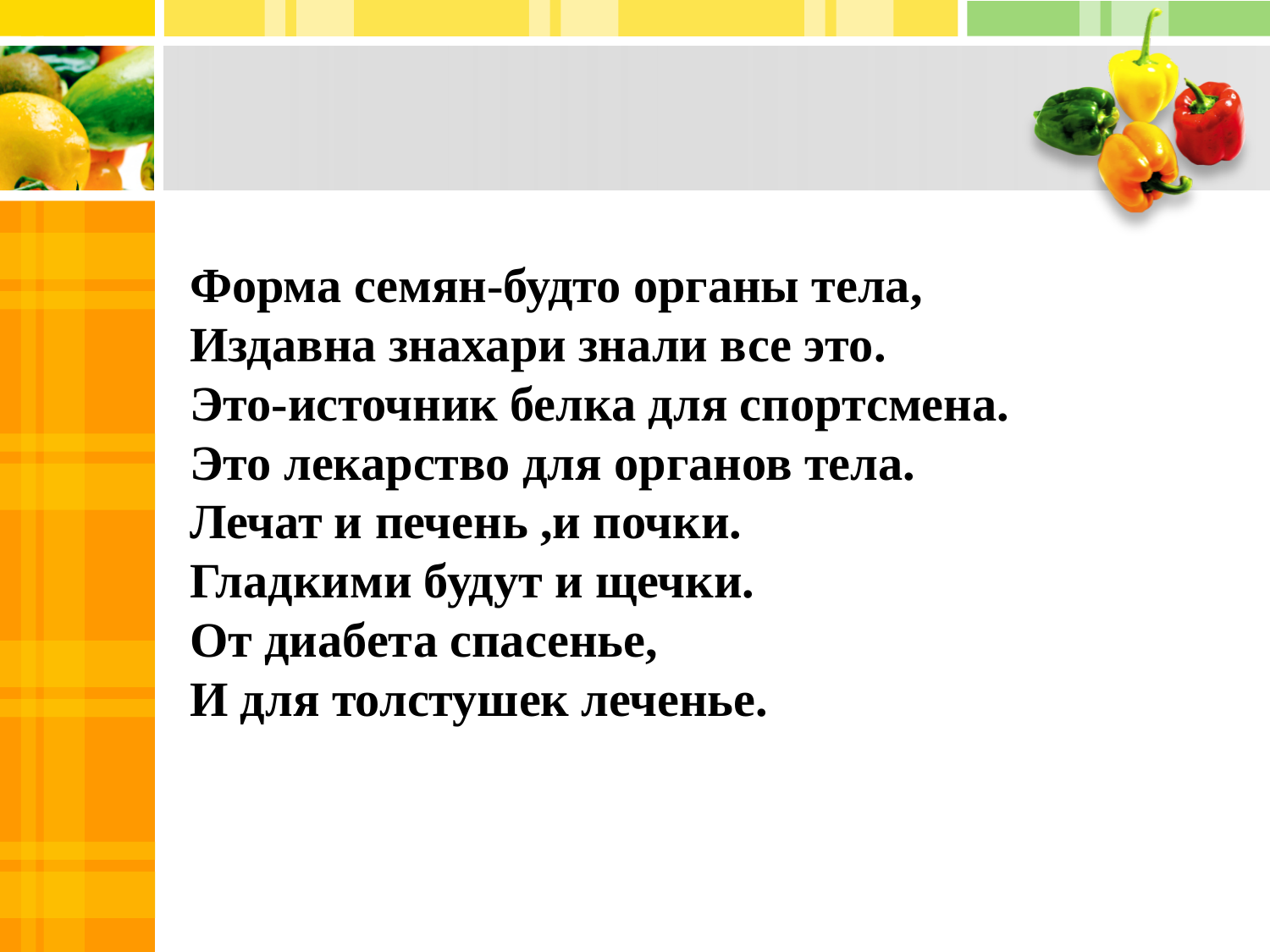

# Форма семян-будто органы тела, Издавна знахари знали все это. Это-источник белка для спортсмена. Это лекарство для органов тела. Лечат и печень ,и почки. Гладкими будут и щечки. От диабета спасенье, И для толстушек леченье.